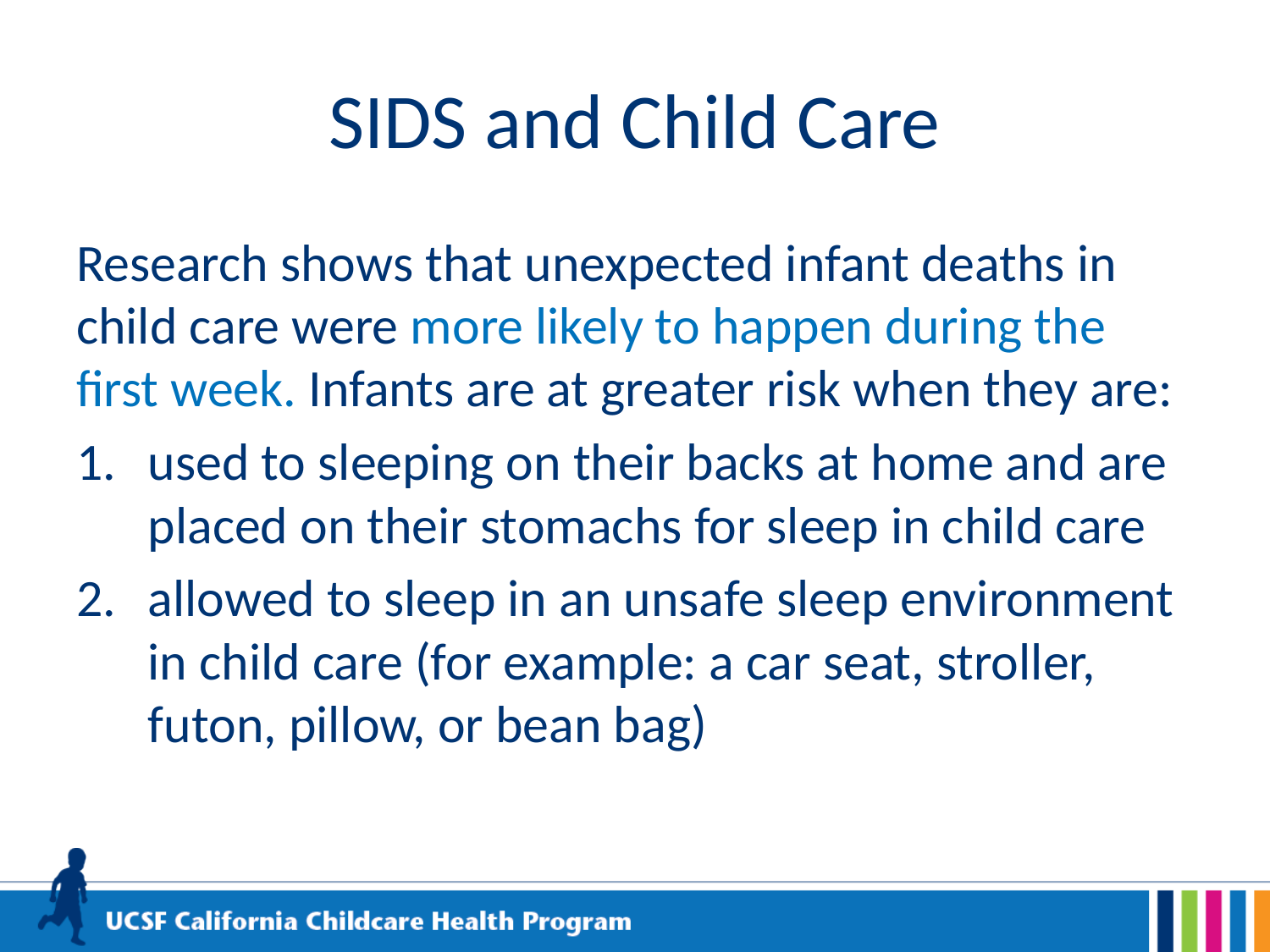

# SIDS and Child Care
Research shows that unexpected infant deaths in child care were more likely to happen during the first week. Infants are at greater risk when they are:
used to sleeping on their backs at home and are placed on their stomachs for sleep in child care
allowed to sleep in an unsafe sleep environment in child care (for example: a car seat, stroller, futon, pillow, or bean bag)